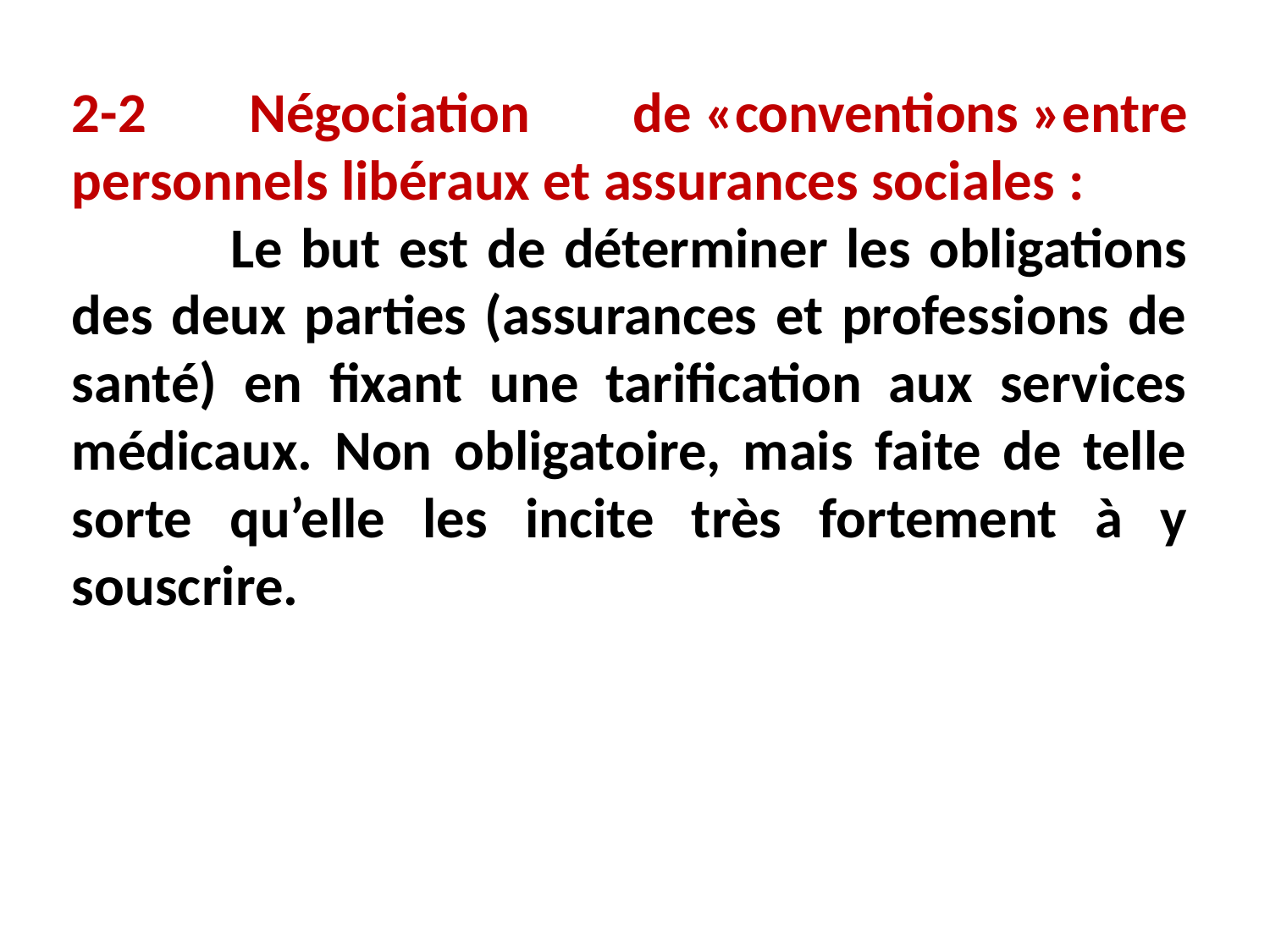

2-2 Négociation de «conventions »entre personnels libéraux et assurances sociales :
         Le but est de déterminer les obligations des deux parties (assurances et professions de santé) en fixant une tarification aux services médicaux. Non obligatoire, mais faite de telle sorte qu’elle les incite très fortement à y souscrire.